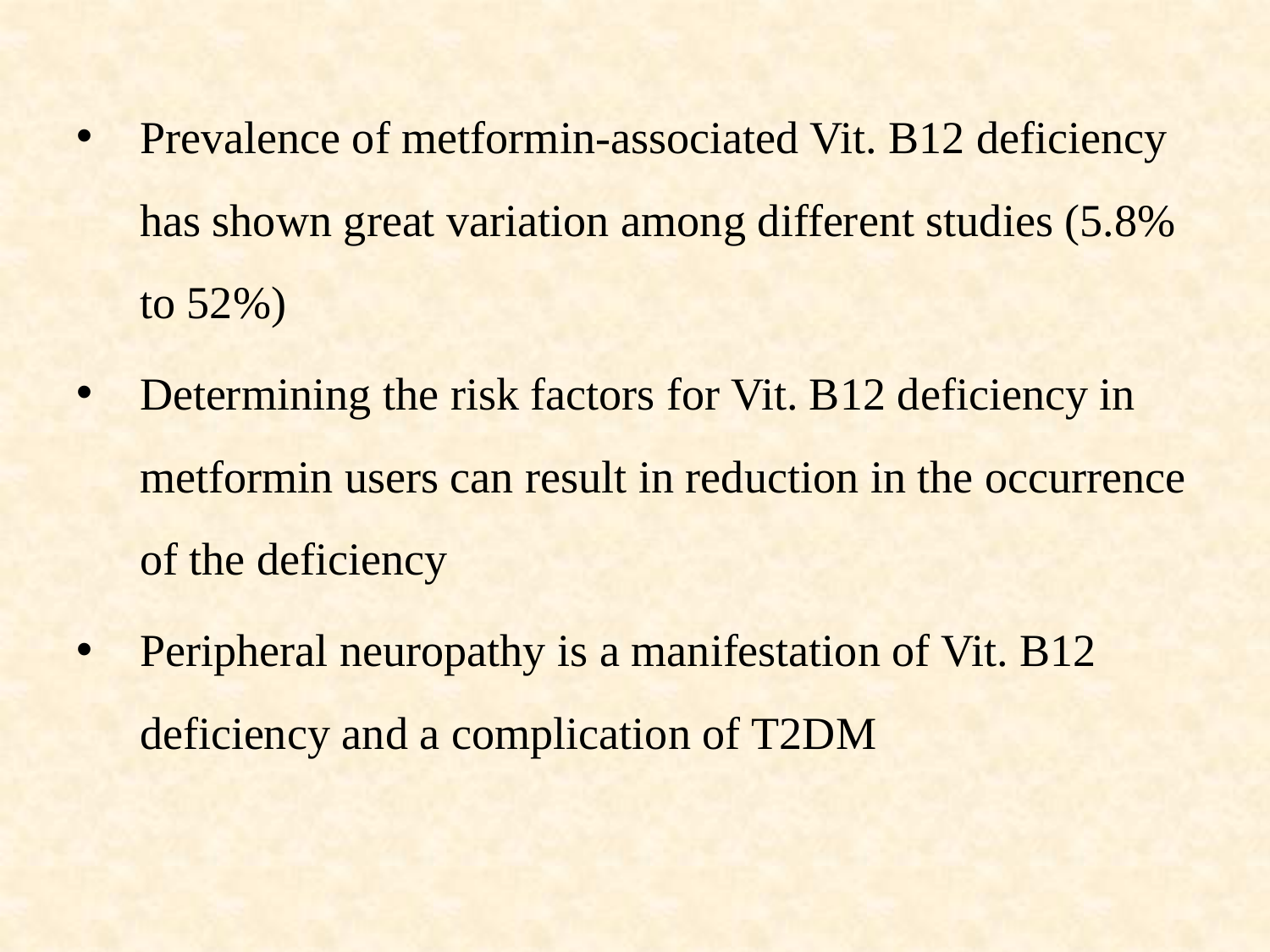

Prevalence of metformin-associated Vit. B12 deficiency has shown great variation among different studies (5.8% to 52%)
Determining the risk factors for Vit. B12 deficiency in metformin users can result in reduction in the occurrence of the deficiency
Peripheral neuropathy is a manifestation of Vit. B12 deficiency and a complication of T2DM